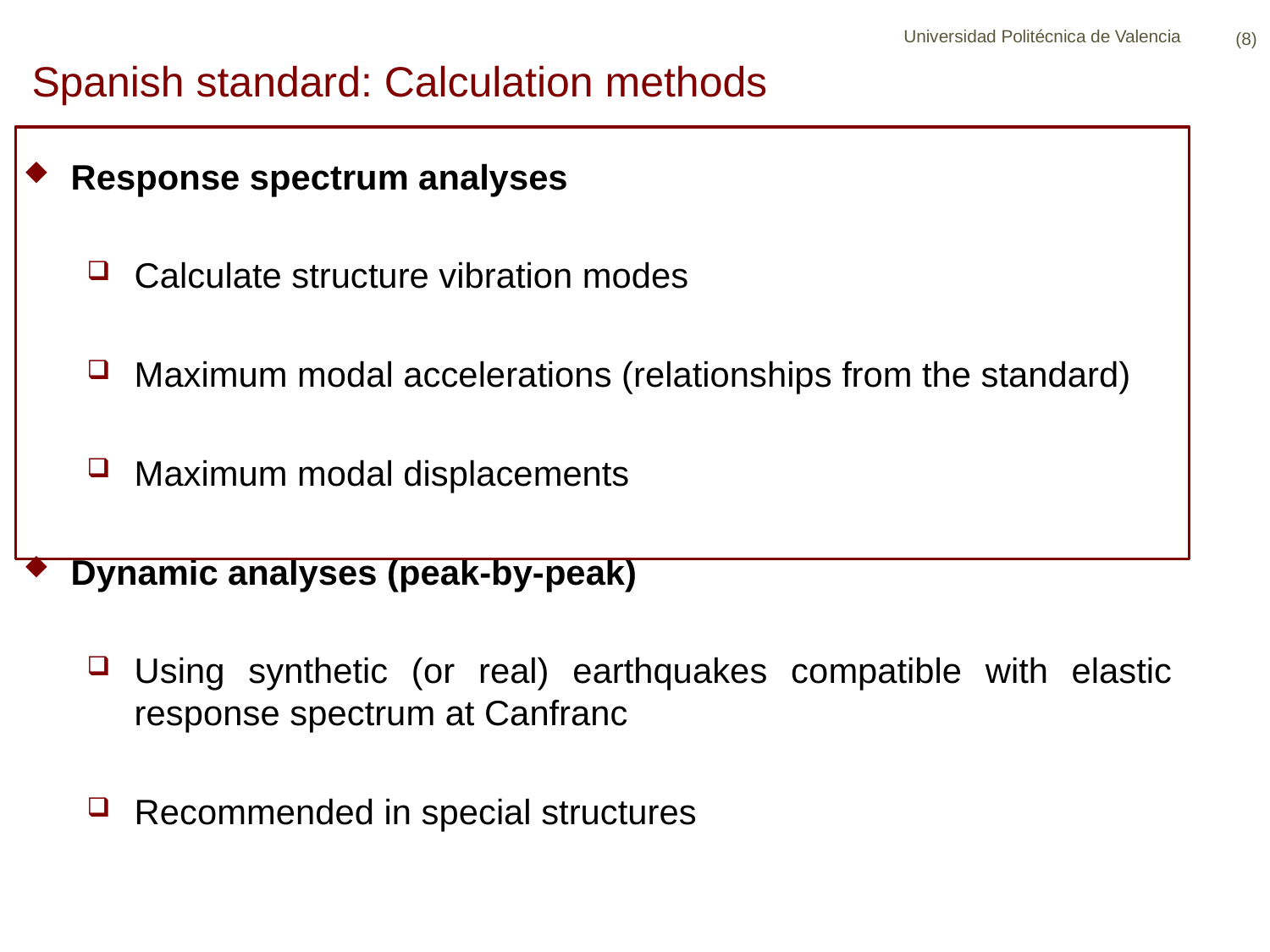

DRAFT NEXT-100
Universidad Politécnica de Valencia

(8)
Spanish standard: Calculation methods

Response spectrum analyses

Calculate structure vibration modes

Maximum modal accelerations (relationships from the standard)

Maximum modal displacements

Dynamic analyses (peak-by-peak)

Using synthetic (or real) earthquakes compatible with elastic response spectrum at Canfranc

Recommended in special structures